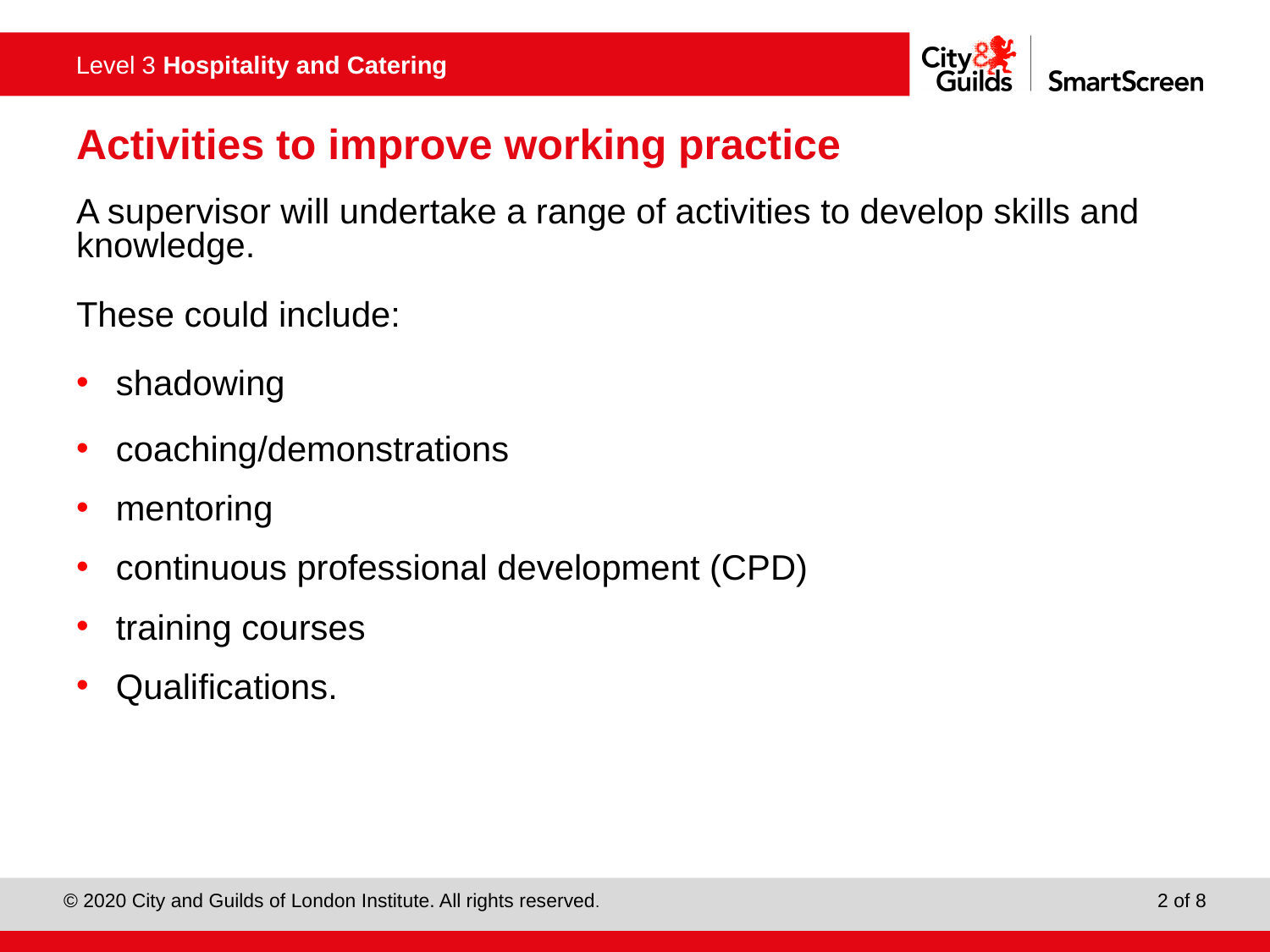

# Activities to improve working practice
A supervisor will undertake a range of activities to develop skills and knowledge.
These could include:
shadowing
coaching/demonstrations
mentoring
continuous professional development (CPD)
training courses
Qualifications.